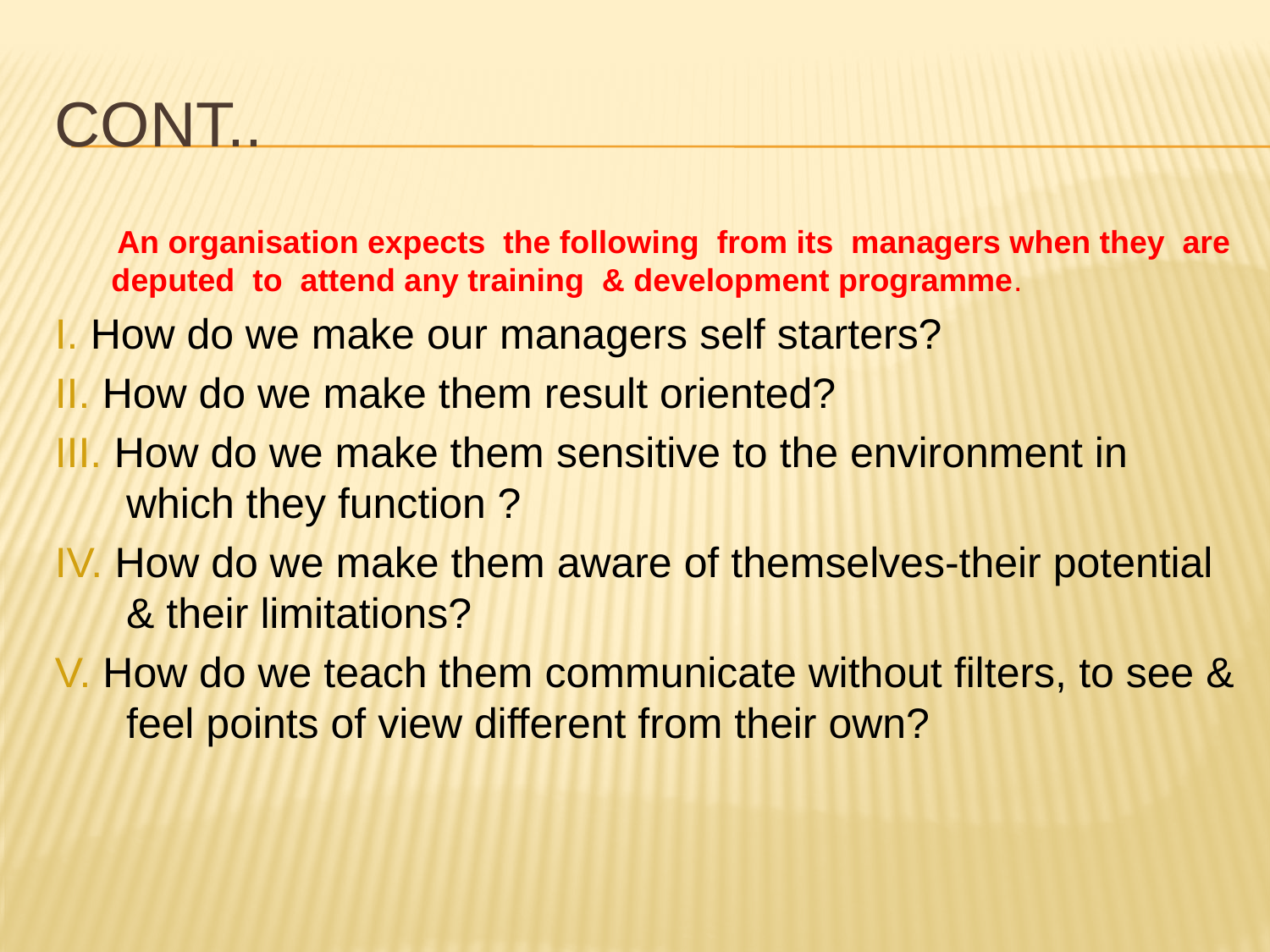

# Cont..
       An organisation expects  the following  from its  managers when they  are  deputed  to  attend any training  & development programme.
I. How do we make our managers self starters?
II. How do we make them result oriented?
III. How do we make them sensitive to the environment in which they function ?
IV. How do we make them aware of themselves-their potential & their limitations?
V. How do we teach them communicate without filters, to see & feel points of view different from their own?